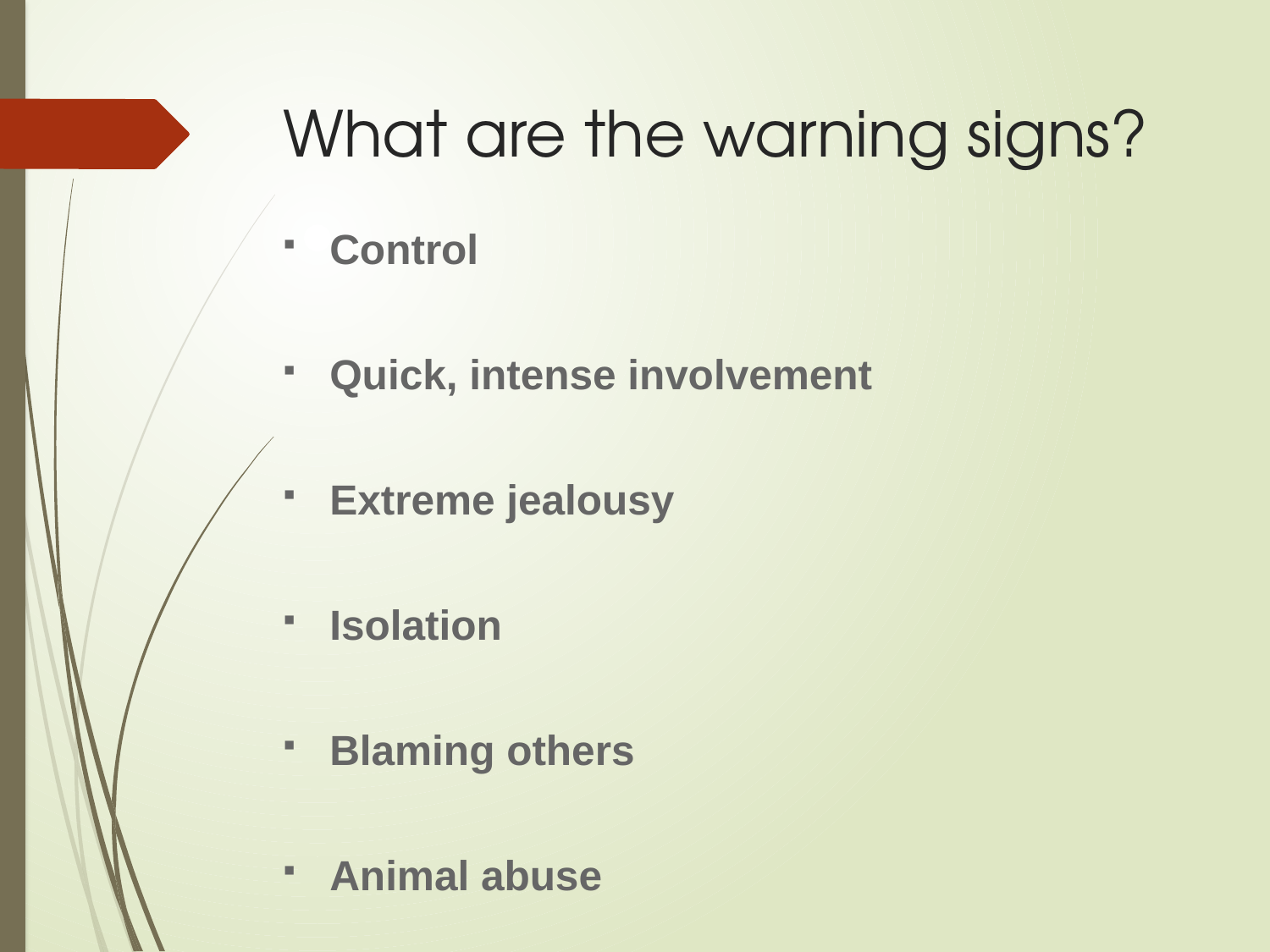

# What are the warning signs?
Control

Quick, intense involvement

Extreme jealousy

Isolation

Blaming others

Animal abuse